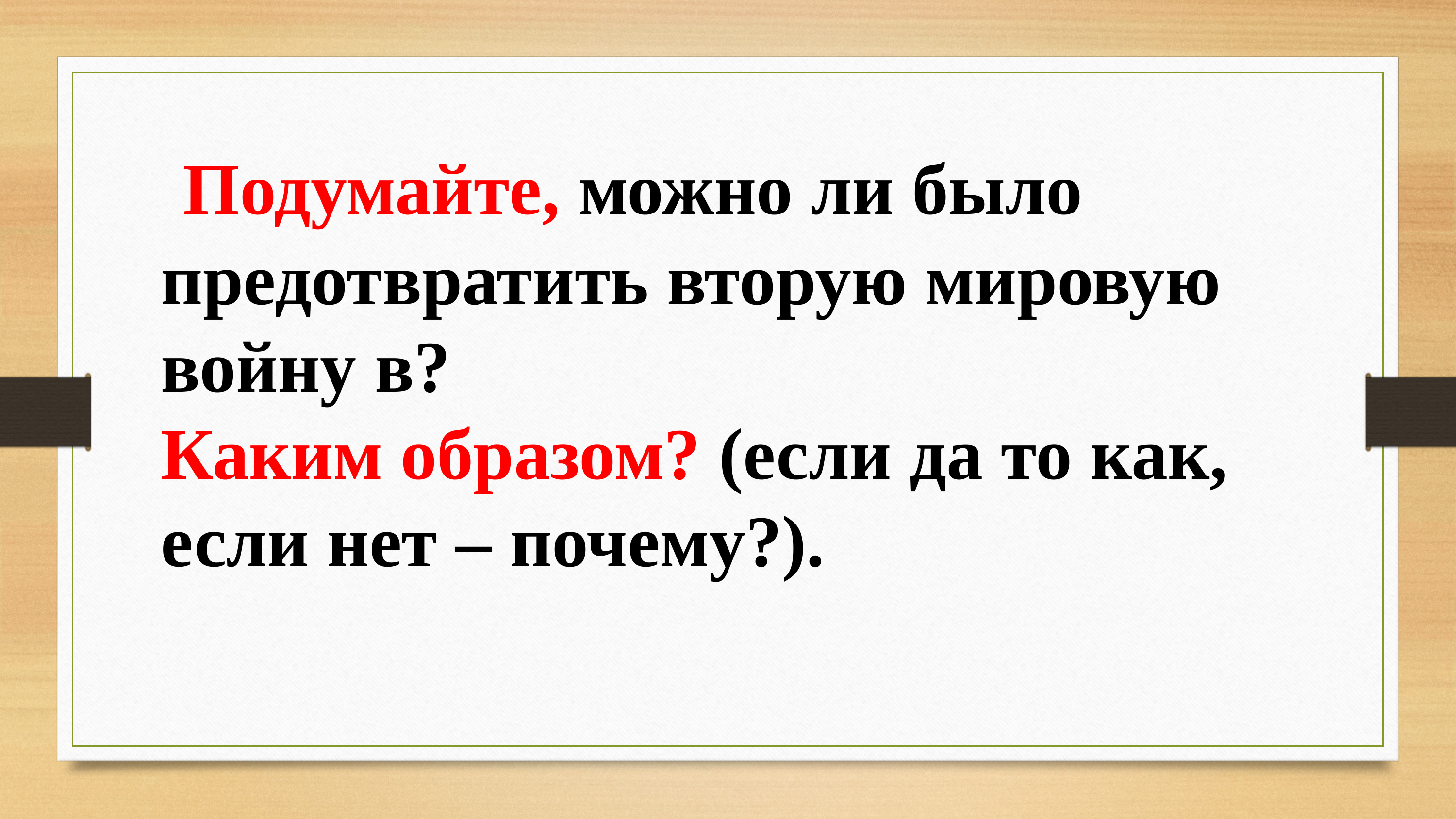

#
 Подумайте, можно ли было предотвратить вторую мировую войну в?
Каким образом? (если да то как, если нет – почему?).